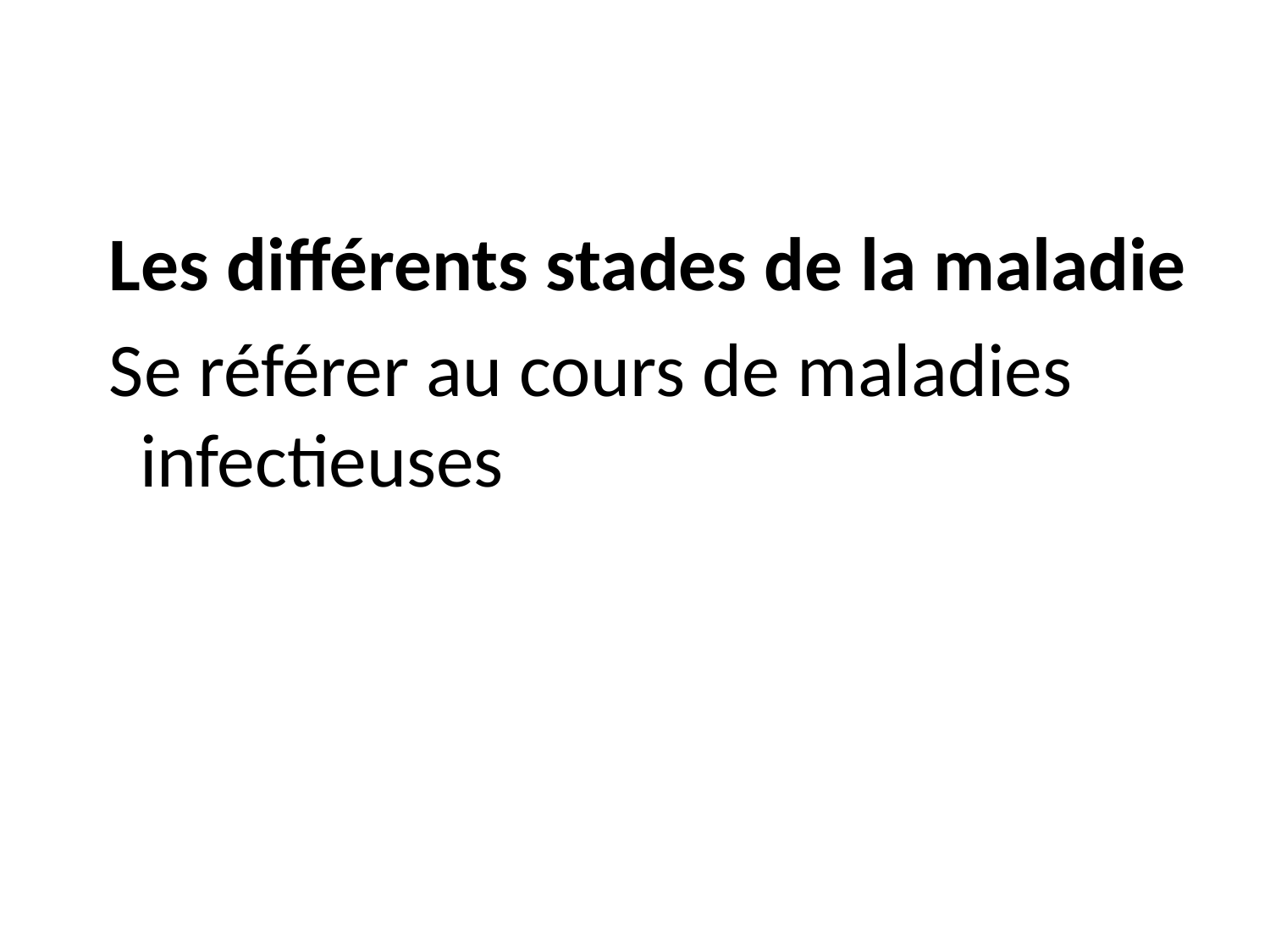

Les différents stades de la maladie
 Se référer au cours de maladies infectieuses